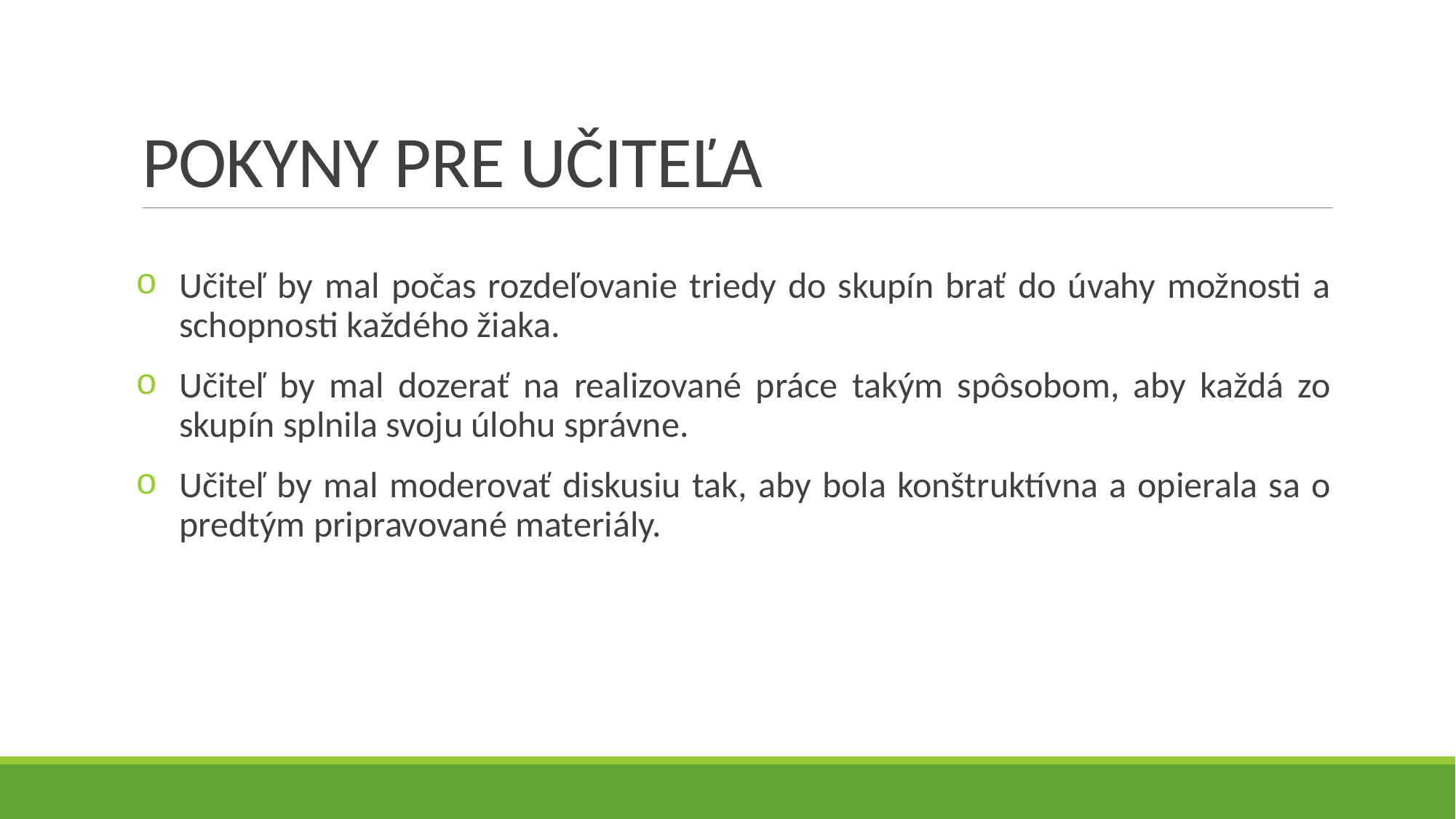

# POKYNY PRE UČITEĽA
Učiteľ by mal počas rozdeľovanie triedy do skupín brať do úvahy možnosti a schopnosti každého žiaka.
Učiteľ by mal dozerať na realizované práce takým spôsobom, aby každá zo skupín splnila svoju úlohu správne.
Učiteľ by mal moderovať diskusiu tak, aby bola konštruktívna a opierala sa o predtým pripravované materiály.